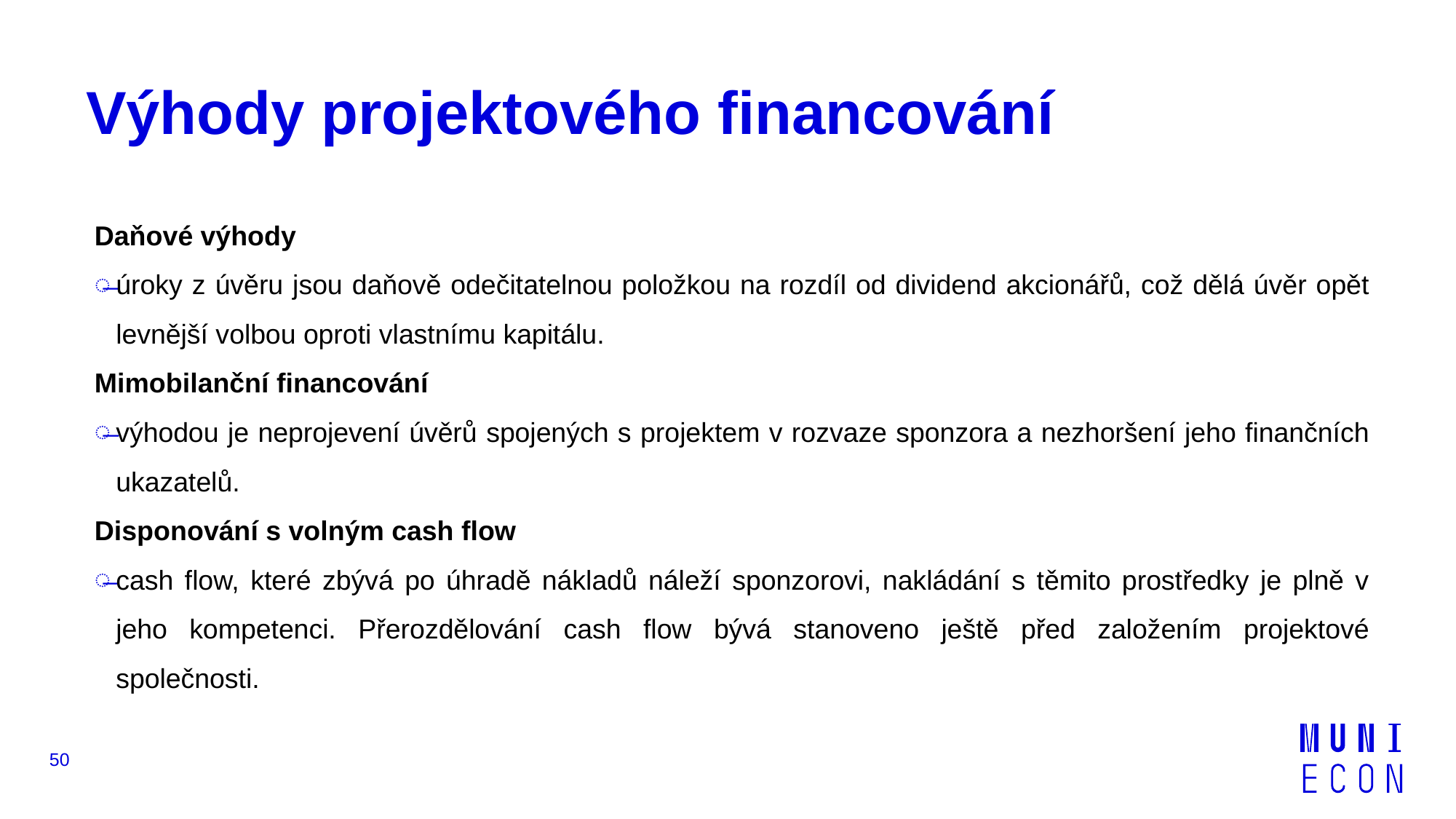

# Výhody projektového financování
Daňové výhody
úroky z úvěru jsou daňově odečitatelnou položkou na rozdíl od dividend akcionářů, což dělá úvěr opět levnější volbou oproti vlastnímu kapitálu.
Mimobilanční financování
výhodou je neprojevení úvěrů spojených s projektem v rozvaze sponzora a nezhoršení jeho finančních ukazatelů.
Disponování s volným cash flow
cash flow, které zbývá po úhradě nákladů náleží sponzorovi, nakládání s těmito prostředky je plně v jeho kompetenci. Přerozdělování cash flow bývá stanoveno ještě před založením projektové společnosti.
50